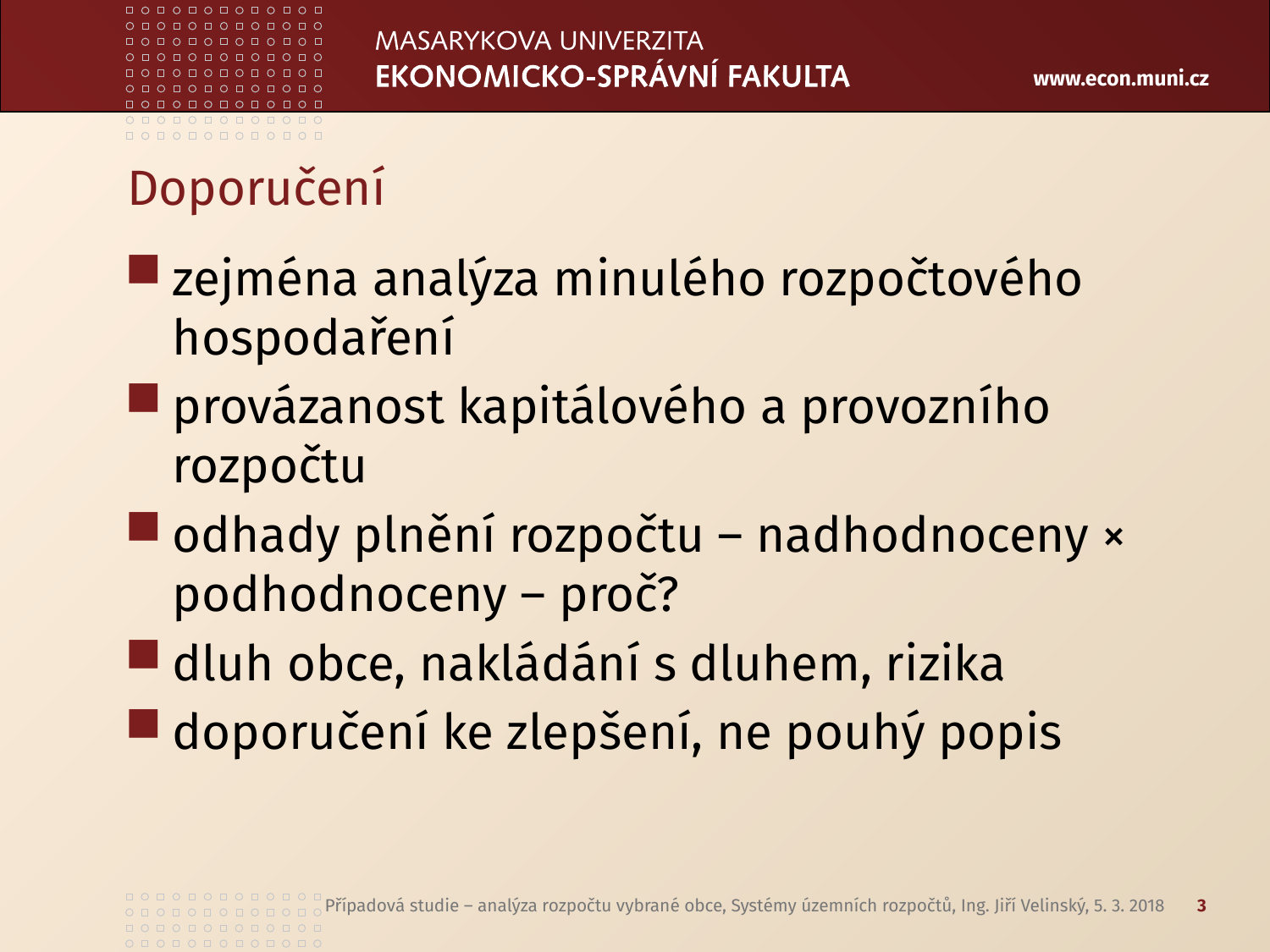

# Doporučení
zejména analýza minulého rozpočtového hospodaření
provázanost kapitálového a provozního rozpočtu
odhady plnění rozpočtu – nadhodnoceny × podhodnoceny – proč?
dluh obce, nakládání s dluhem, rizika
doporučení ke zlepšení, ne pouhý popis
Případová studie – analýza rozpočtu vybrané obce, Systémy územních rozpočtů, Ing. Jiří Velinský, 5. 3. 2018
3